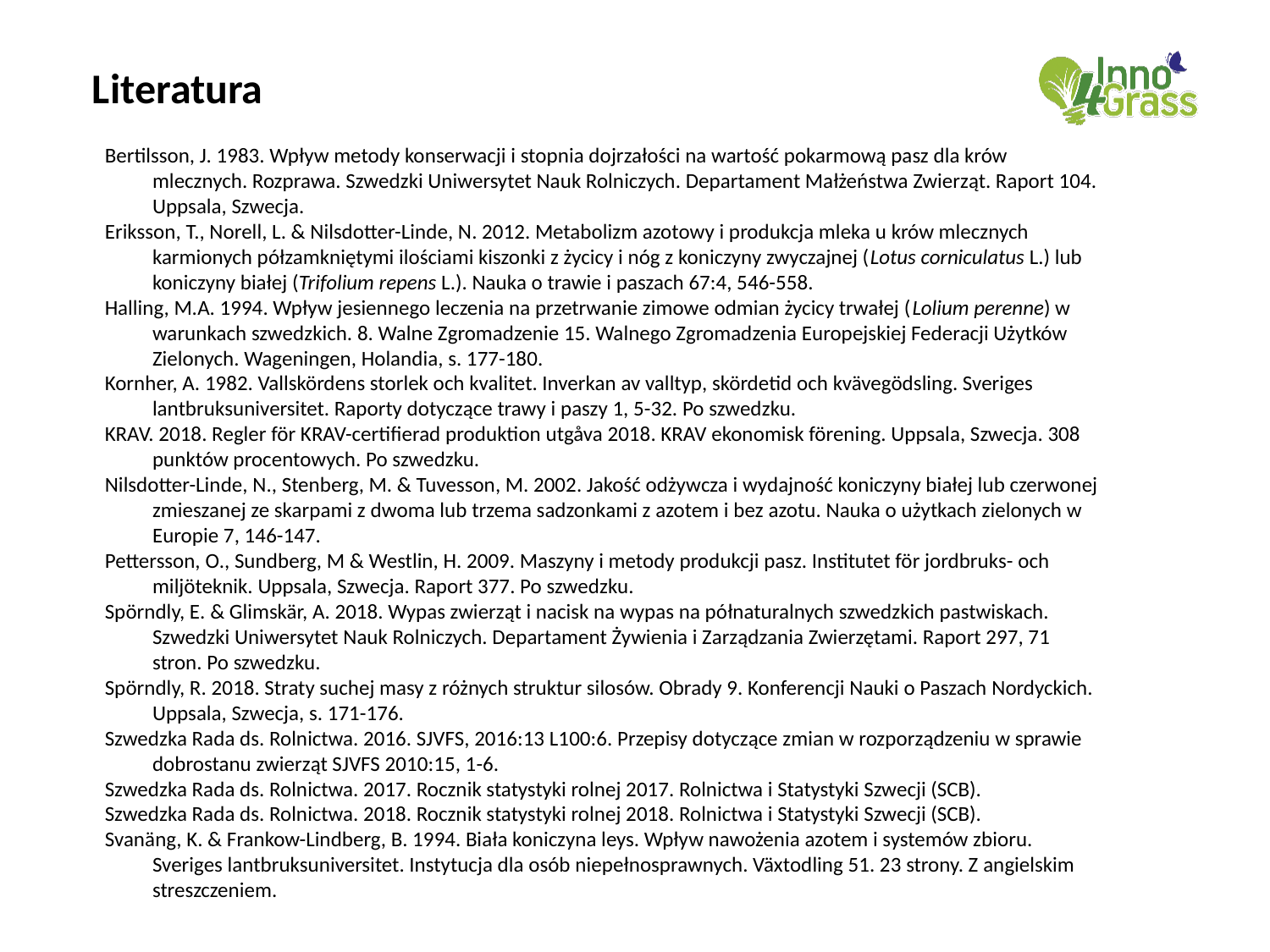

# Literatura
Bertilsson, J. 1983. Wpływ metody konserwacji i stopnia dojrzałości na wartość pokarmową pasz dla krów mlecznych. Rozprawa. Szwedzki Uniwersytet Nauk Rolniczych. Departament Małżeństwa Zwierząt. Raport 104. Uppsala, Szwecja.
Eriksson, T., Norell, L. & Nilsdotter-Linde, N. 2012. Metabolizm azotowy i produkcja mleka u krów mlecznych karmionych półzamkniętymi ilościami kiszonki z życicy i nóg z koniczyny zwyczajnej (Lotus corniculatus L.) lub koniczyny białej (Trifolium repens L.). Nauka o trawie i paszach 67:4, 546-558.
Halling, M.A. 1994. Wpływ jesiennego leczenia na przetrwanie zimowe odmian życicy trwałej (Lolium perenne) w warunkach szwedzkich. 8. Walne Zgromadzenie 15. Walnego Zgromadzenia Europejskiej Federacji Użytków Zielonych. Wageningen, Holandia, s. 177-180.
Kornher, A. 1982. Vallskördens storlek och kvalitet. Inverkan av valltyp, skördetid och kvävegödsling. Sveriges lantbruksuniversitet. Raporty dotyczące trawy i paszy 1, 5-32. Po szwedzku.
KRAV. 2018. Regler för KRAV-certifierad produktion utgåva 2018. KRAV ekonomisk förening. Uppsala, Szwecja. 308 punktów procentowych. Po szwedzku.
Nilsdotter-Linde, N., Stenberg, M. & Tuvesson, M. 2002. Jakość odżywcza i wydajność koniczyny białej lub czerwonej zmieszanej ze skarpami z dwoma lub trzema sadzonkami z azotem i bez azotu. Nauka o użytkach zielonych w Europie 7, 146-147.
Pettersson, O., Sundberg, M & Westlin, H. 2009. Maszyny i metody produkcji pasz. Institutet för jordbruks- och miljöteknik. Uppsala, Szwecja. Raport 377. Po szwedzku.
Spörndly, E. & Glimskär, A. 2018. Wypas zwierząt i nacisk na wypas na półnaturalnych szwedzkich pastwiskach. Szwedzki Uniwersytet Nauk Rolniczych. Departament Żywienia i Zarządzania Zwierzętami. Raport 297, 71 stron. Po szwedzku.
Spörndly, R. 2018. Straty suchej masy z różnych struktur silosów. Obrady 9. Konferencji Nauki o Paszach Nordyckich. Uppsala, Szwecja, s. 171-176.
Szwedzka Rada ds. Rolnictwa. 2016. SJVFS, 2016:13 L100:6. Przepisy dotyczące zmian w rozporządzeniu w sprawie dobrostanu zwierząt SJVFS 2010:15, 1-6.
Szwedzka Rada ds. Rolnictwa. 2017. Rocznik statystyki rolnej 2017. Rolnictwa i Statystyki Szwecji (SCB).
Szwedzka Rada ds. Rolnictwa. 2018. Rocznik statystyki rolnej 2018. Rolnictwa i Statystyki Szwecji (SCB).
Svanäng, K. & Frankow-Lindberg, B. 1994. Biała koniczyna leys. Wpływ nawożenia azotem i systemów zbioru. Sveriges lantbruksuniversitet. Instytucja dla osób niepełnosprawnych. Växtodling 51. 23 strony. Z angielskim streszczeniem.